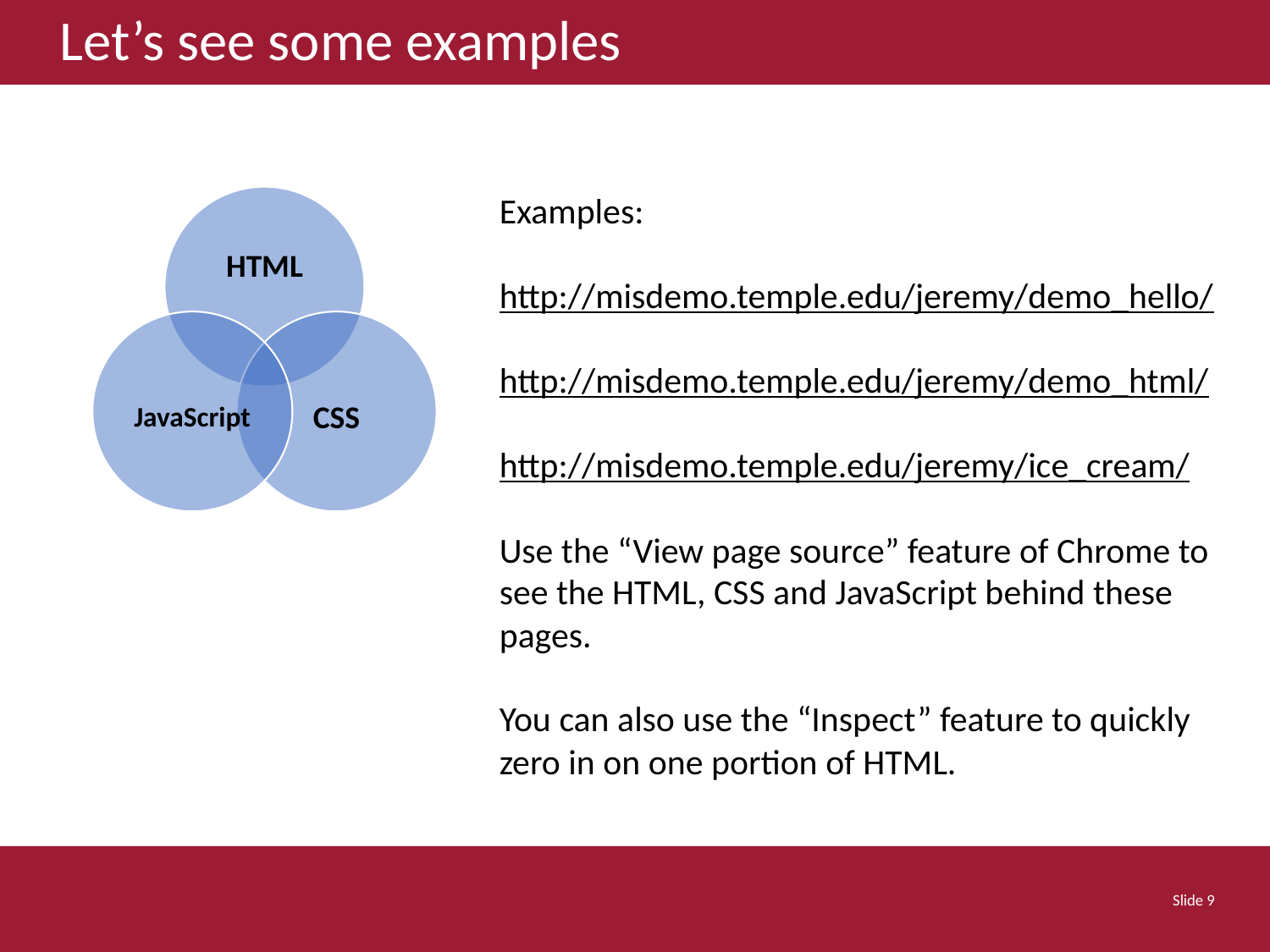

# Let’s see some examples
HTML
CSS
JavaScript
Examples:

http://misdemo.temple.edu/jeremy/demo_hello/

http://misdemo.temple.edu/jeremy/demo_html/

http://misdemo.temple.edu/jeremy/ice_cream/

Use the “View page source” feature of Chrome to see the HTML, CSS and JavaScript behind these pages.

You can also use the “Inspect” feature to quickly zero in on one portion of HTML.
 Slide 9